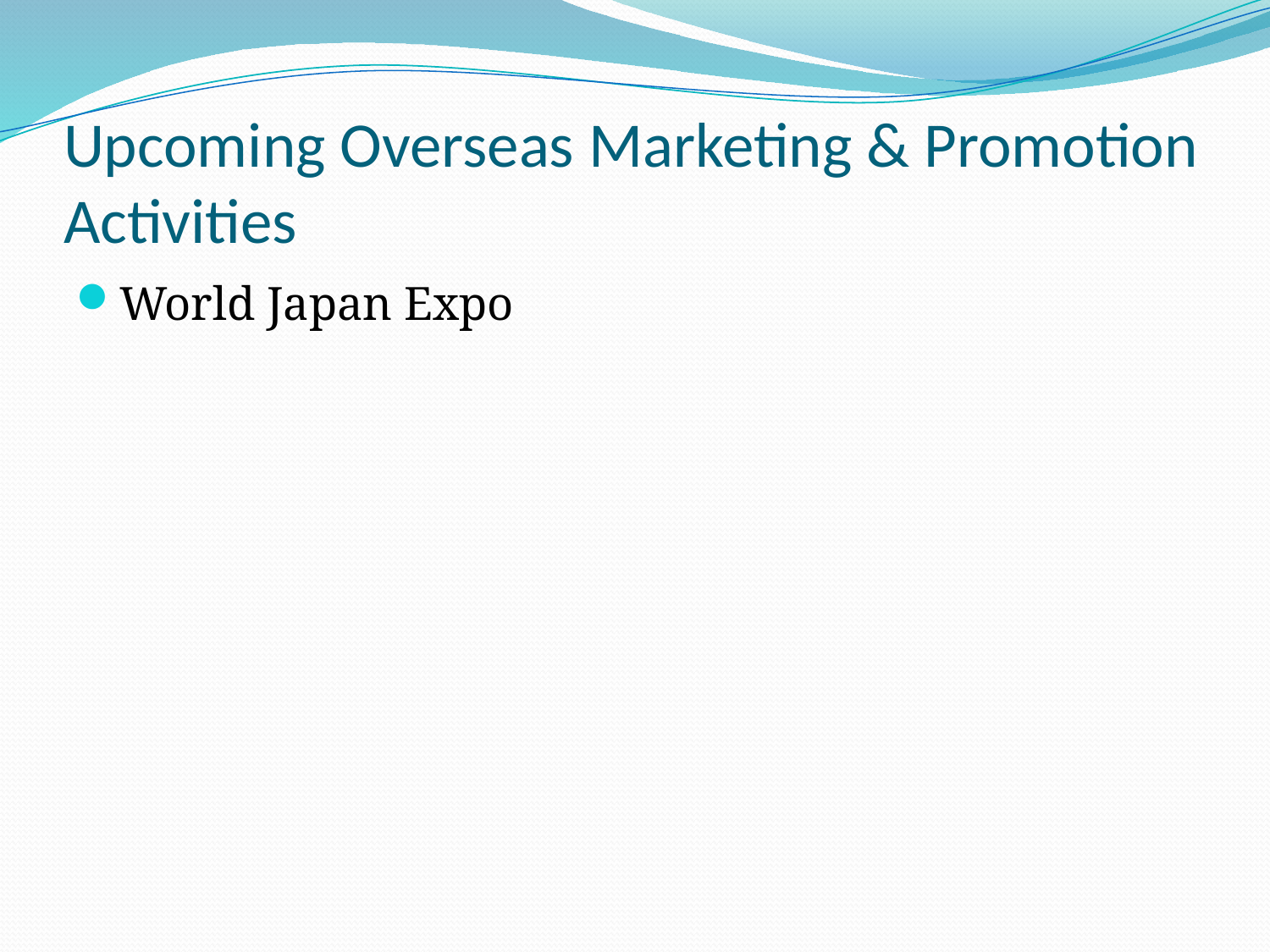

# Upcoming Overseas Marketing & Promotion Activities
World Japan Expo